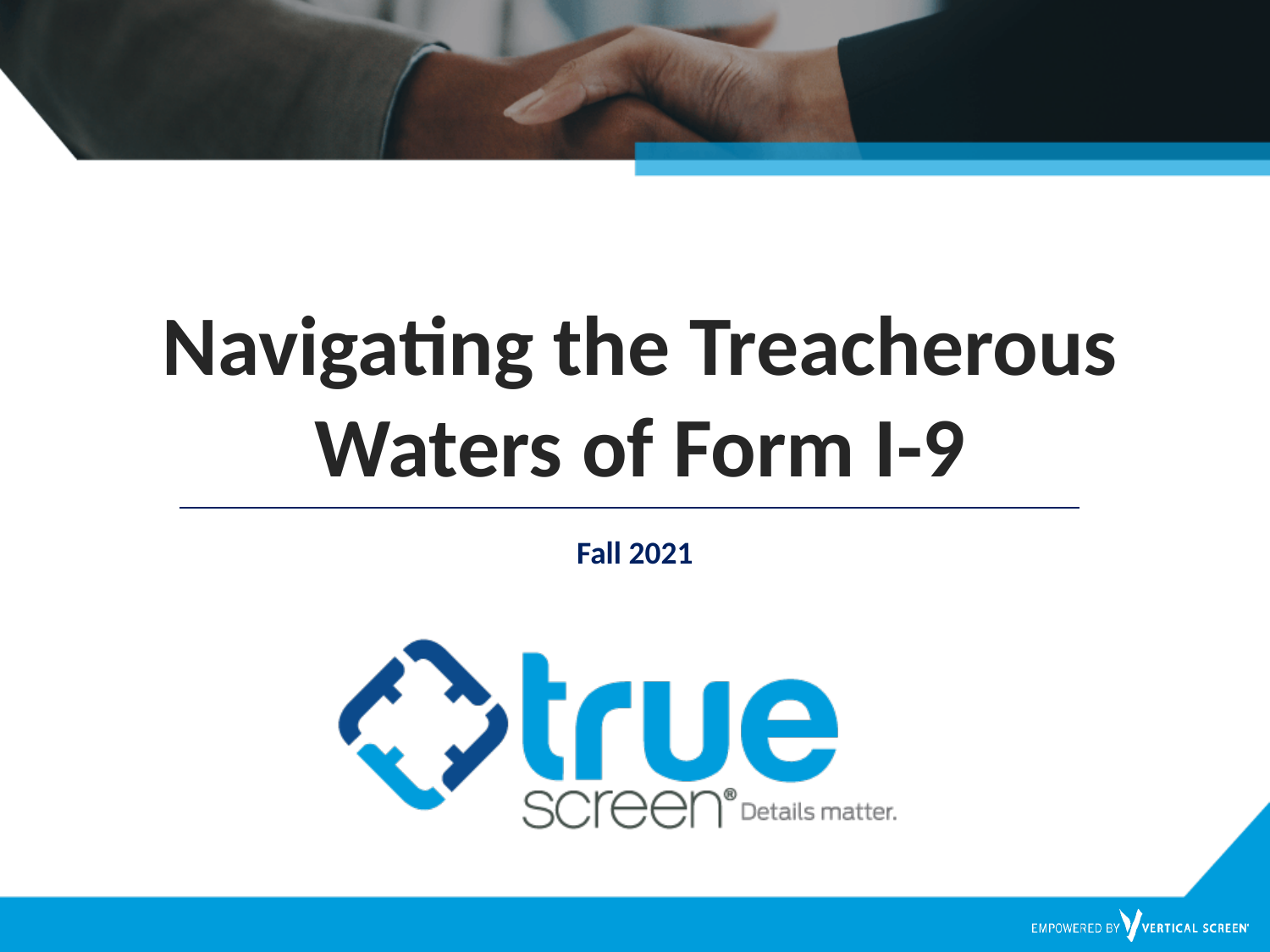

Navigating the Treacherous Waters of Form I-9
Fall 2021